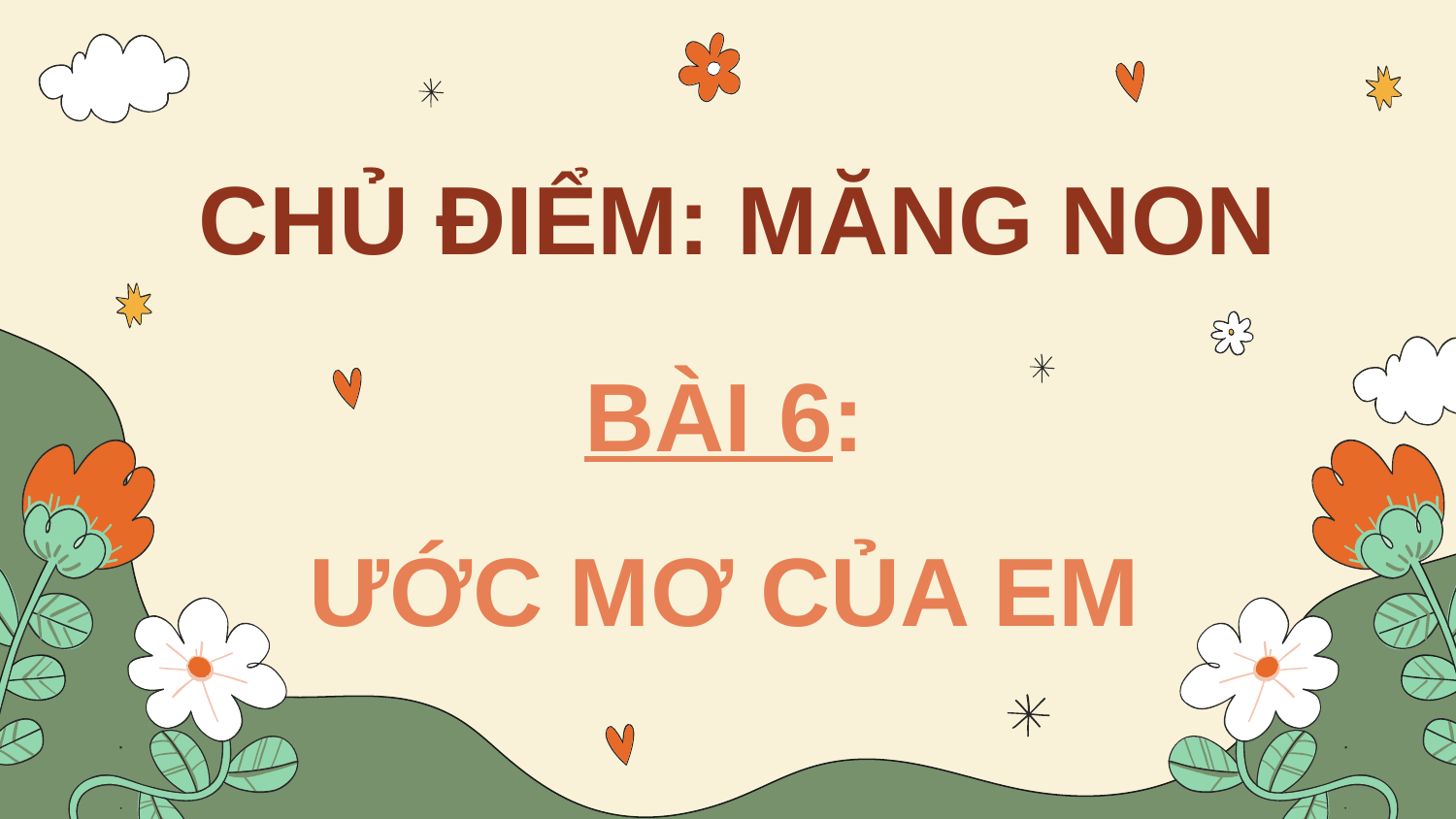

CHỦ ĐIỂM: MĂNG NON

BÀI 6:
ƯỚC MƠ CỦA EM